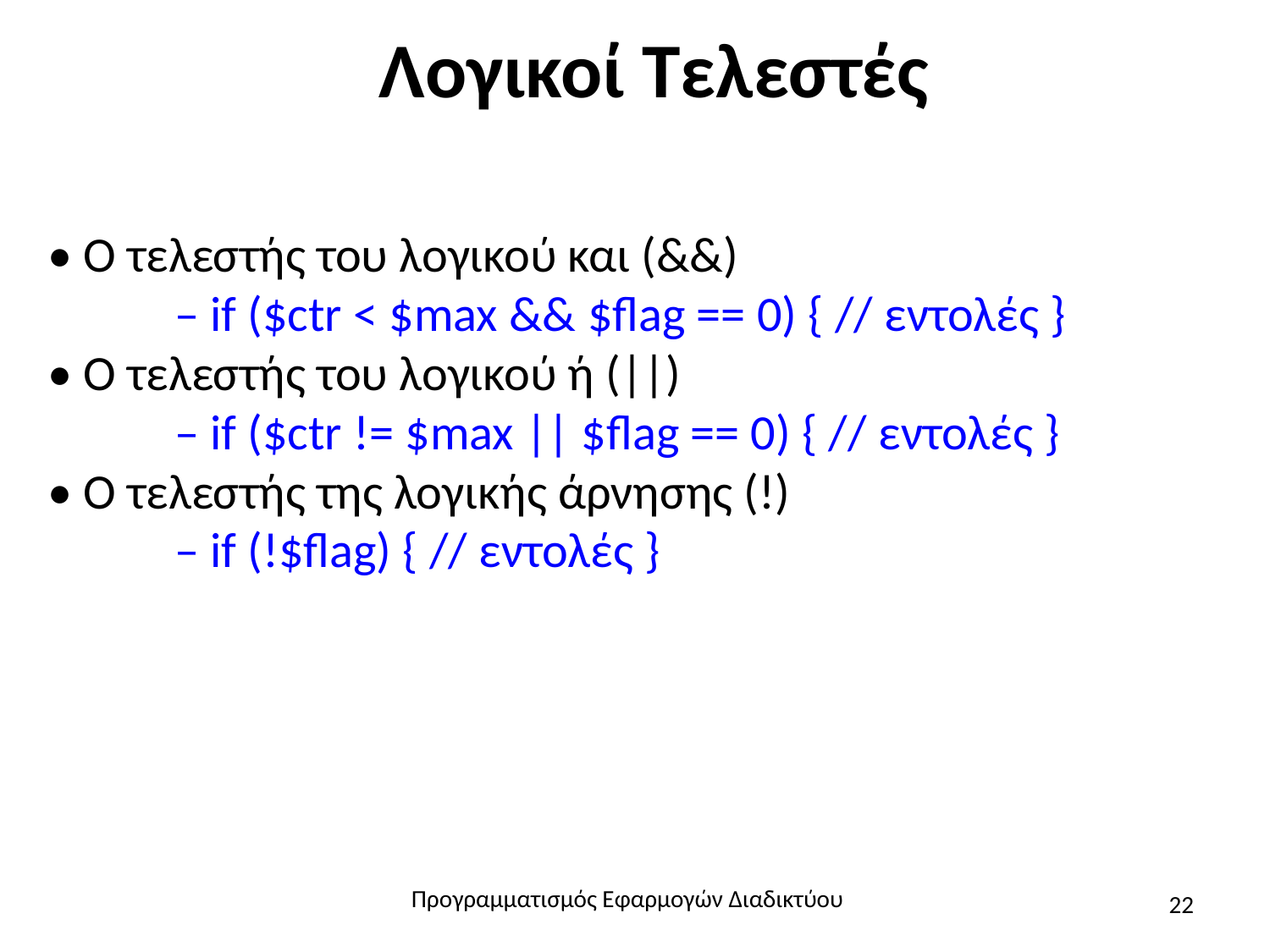

# Λογικοί Τελεστές
• Ο τελεστής του λογικού και (&&)
	– if ($ctr < $max && $flag == 0) { // εντολές }
• Ο τελεστής του λογικού ή (||)
	– if ($ctr != $max || $flag == 0) { // εντολές }
• Ο τελεστής της λογικής άρνησης (!)
	– if (!$flag) { // εντολές }
Προγραμματισμός Εφαρμογών Διαδικτύου
22